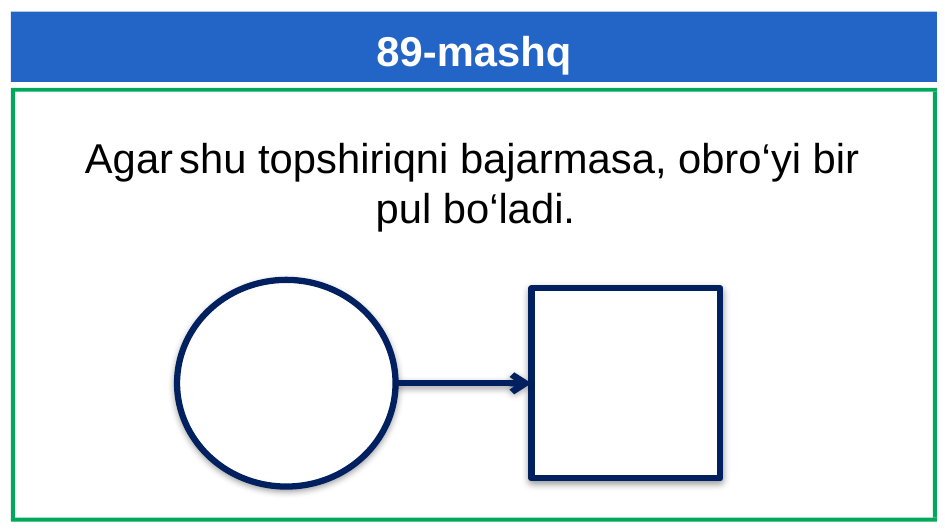

89-mashq
Agar shu topshiriqni bajarmasa, obro‘yi bir
pul bo‘ladi.
Agar